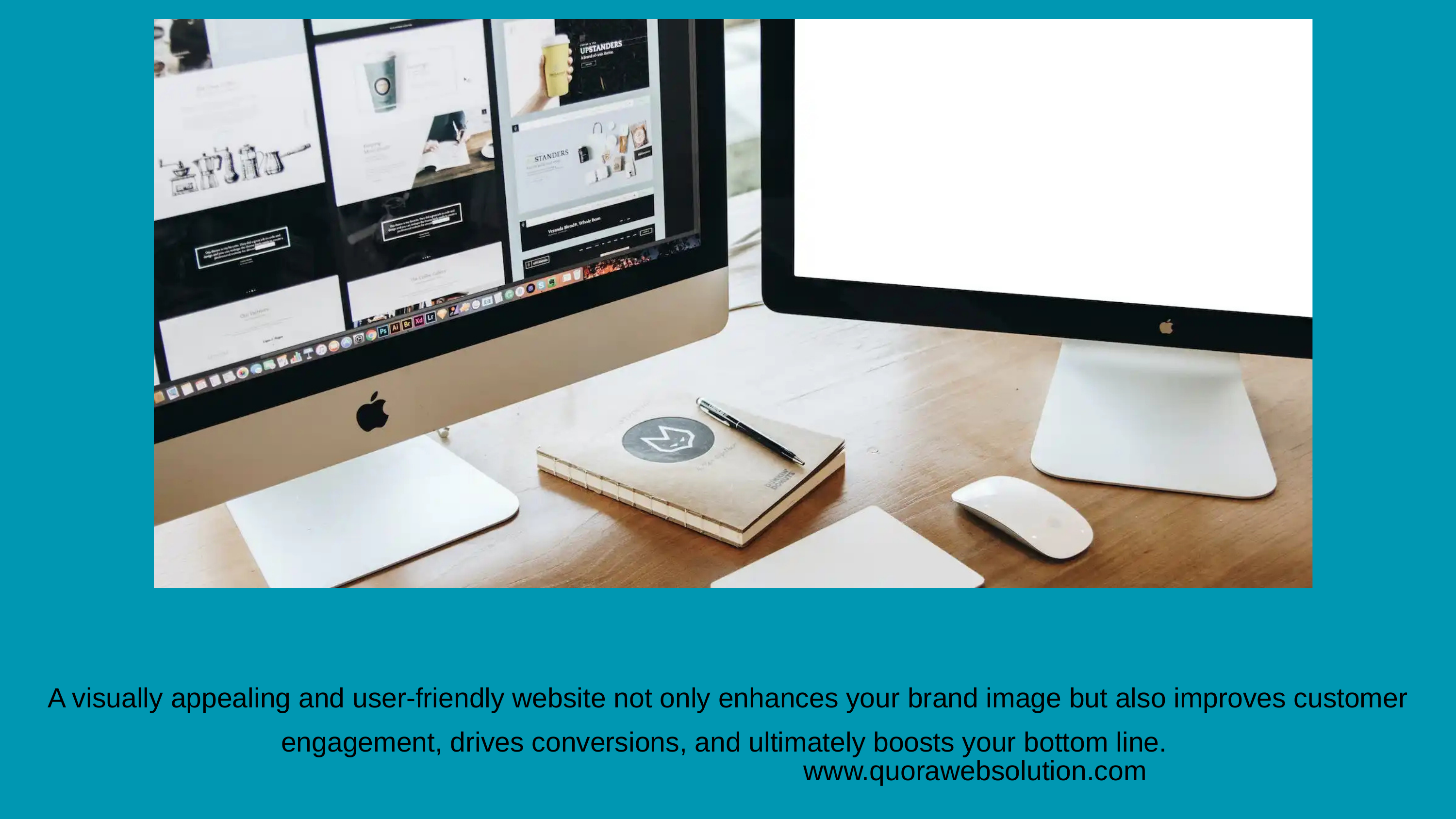

A visually appealing and user-friendly website not only enhances your brand image but also improves customer engagement, drives conversions, and ultimately boosts your bottom line.

www.quorawebsolution.com